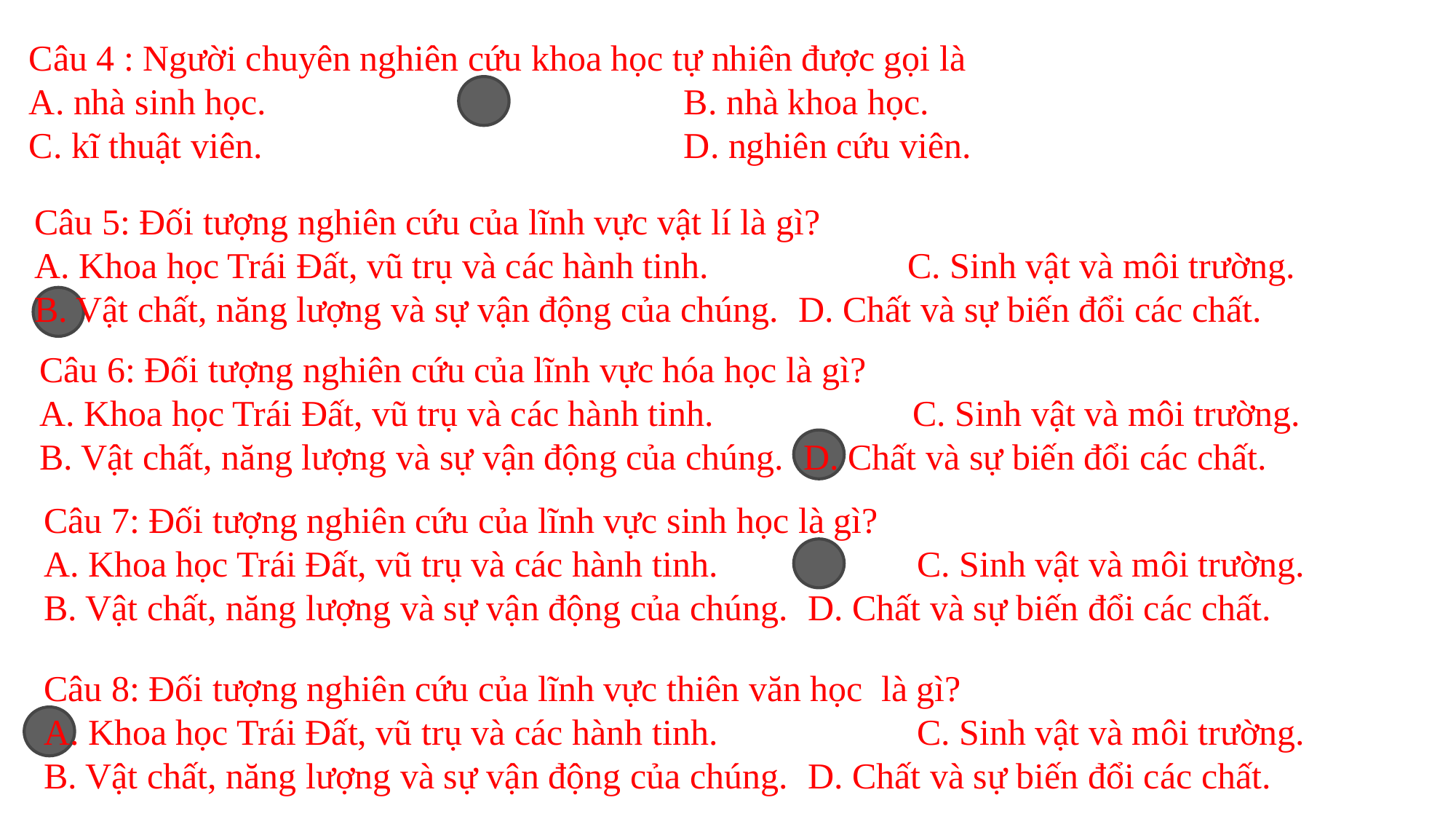

Câu 4 : Người chuyên nghiên cứu khoa học tự nhiên được gọi là
A. nhà sinh học.				B. nhà khoa học.
C. kĩ thuật viên.				D. nghiên cứu viên.

Câu 5: Đối tượng nghiên cứu của lĩnh vực vật lí là gì?
A. Khoa học Trái Đất, vũ trụ và các hành tinh.		C. Sinh vật và môi trường.
B. Vật chất, năng lượng và sự vận động của chúng.	D. Chất và sự biến đổi các chất.

Câu 6: Đối tượng nghiên cứu của lĩnh vực hóa học là gì?
A. Khoa học Trái Đất, vũ trụ và các hành tinh.		C. Sinh vật và môi trường.
B. Vật chất, năng lượng và sự vận động của chúng.	D. Chất và sự biến đổi các chất.

Câu 7: Đối tượng nghiên cứu của lĩnh vực sinh học là gì?
A. Khoa học Trái Đất, vũ trụ và các hành tinh.		C. Sinh vật và môi trường.
B. Vật chất, năng lượng và sự vận động của chúng.	D. Chất và sự biến đổi các chất.

Câu 8: Đối tượng nghiên cứu của lĩnh vực thiên văn học  là gì?
A. Khoa học Trái Đất, vũ trụ và các hành tinh.		C. Sinh vật và môi trường.
B. Vật chất, năng lượng và sự vận động của chúng.	D. Chất và sự biến đổi các chất.